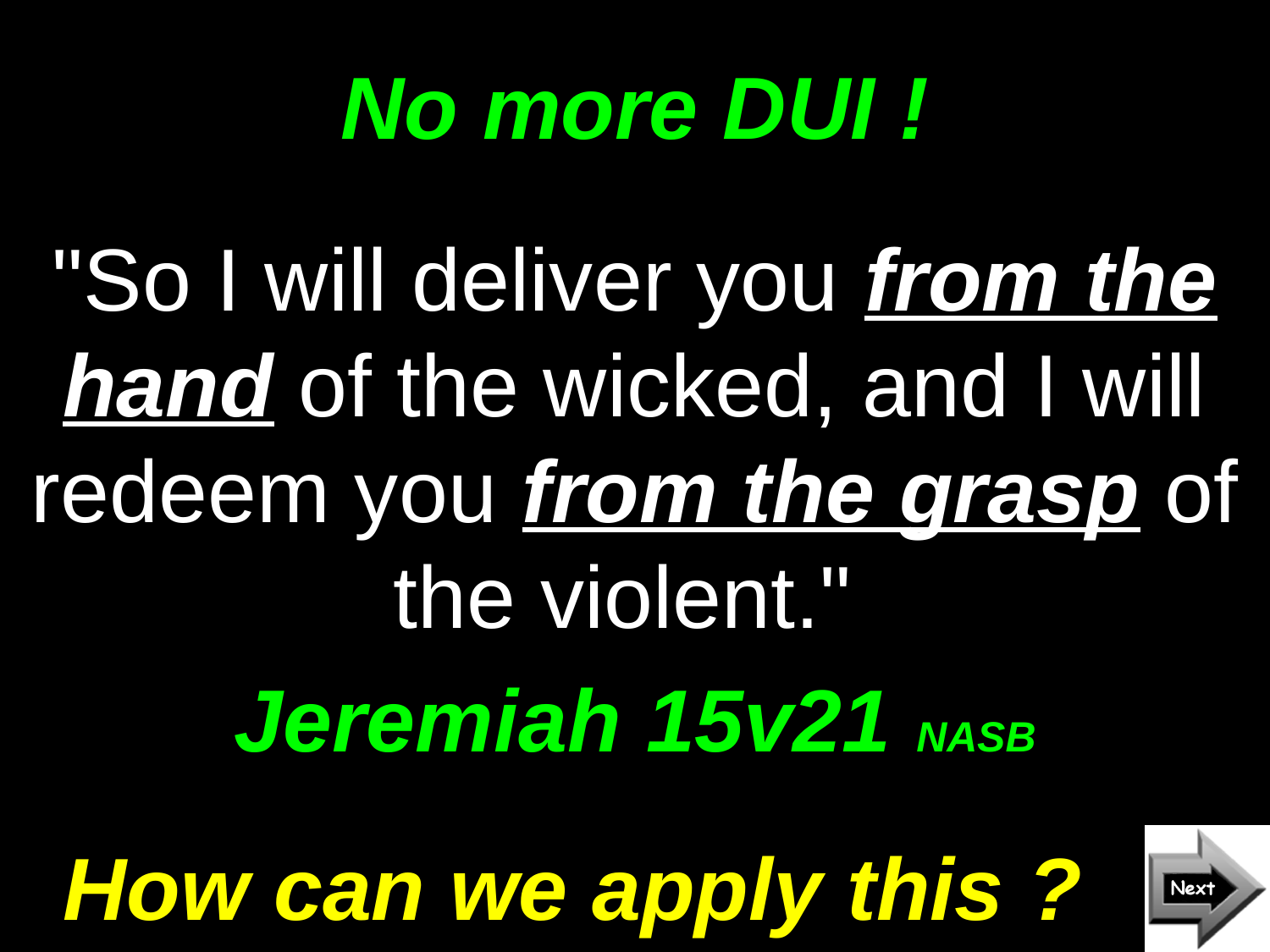

# No more DUI !
"So I will deliver you from the hand of the wicked, and I will redeem you from the grasp of the violent."
Jeremiah 15v21 NASB
How can we apply this ?